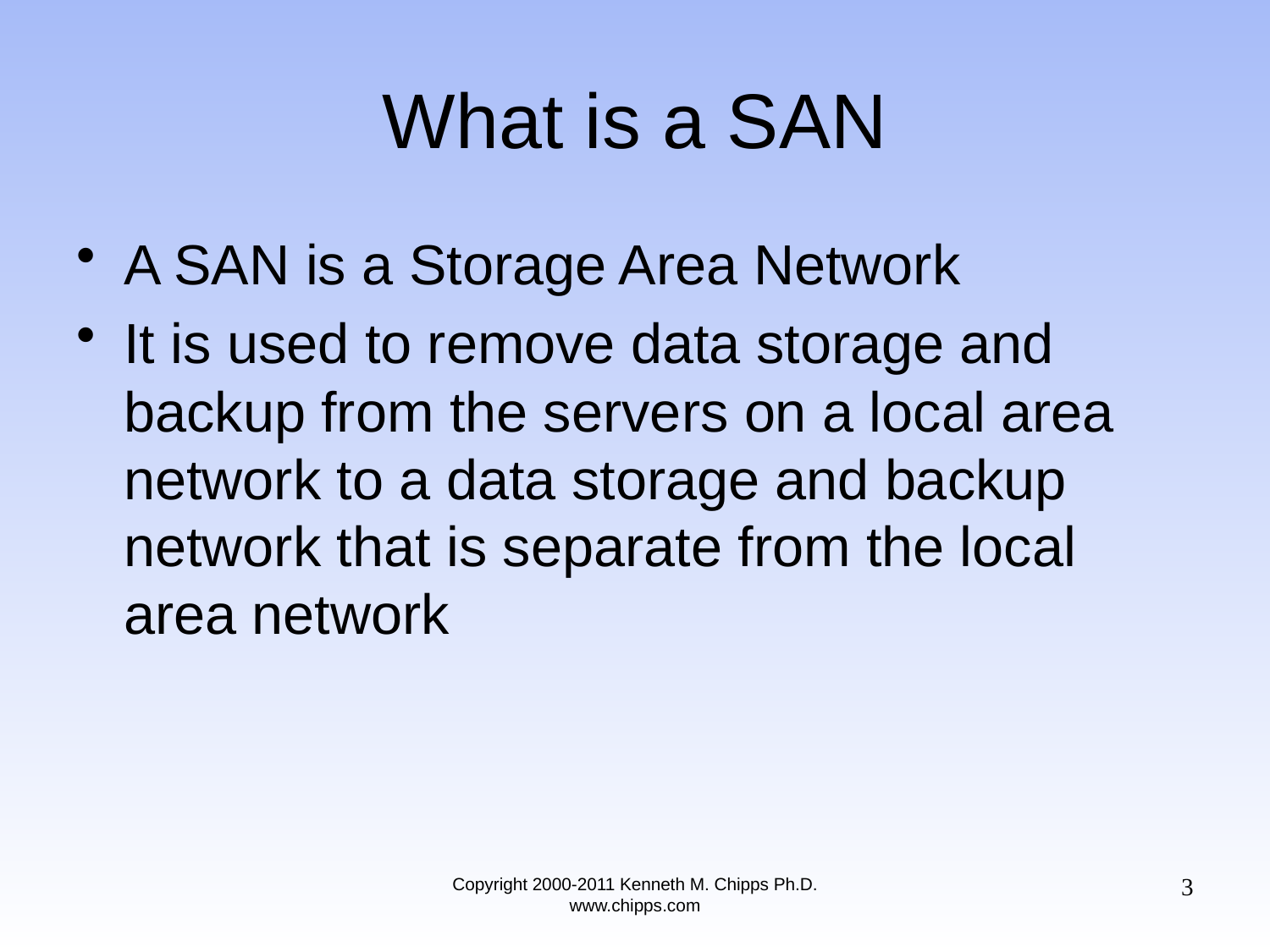

# What is a SAN
A SAN is a Storage Area Network
It is used to remove data storage and backup from the servers on a local area network to a data storage and backup network that is separate from the local area network
3
Copyright 2000-2011 Kenneth M. Chipps Ph.D. www.chipps.com